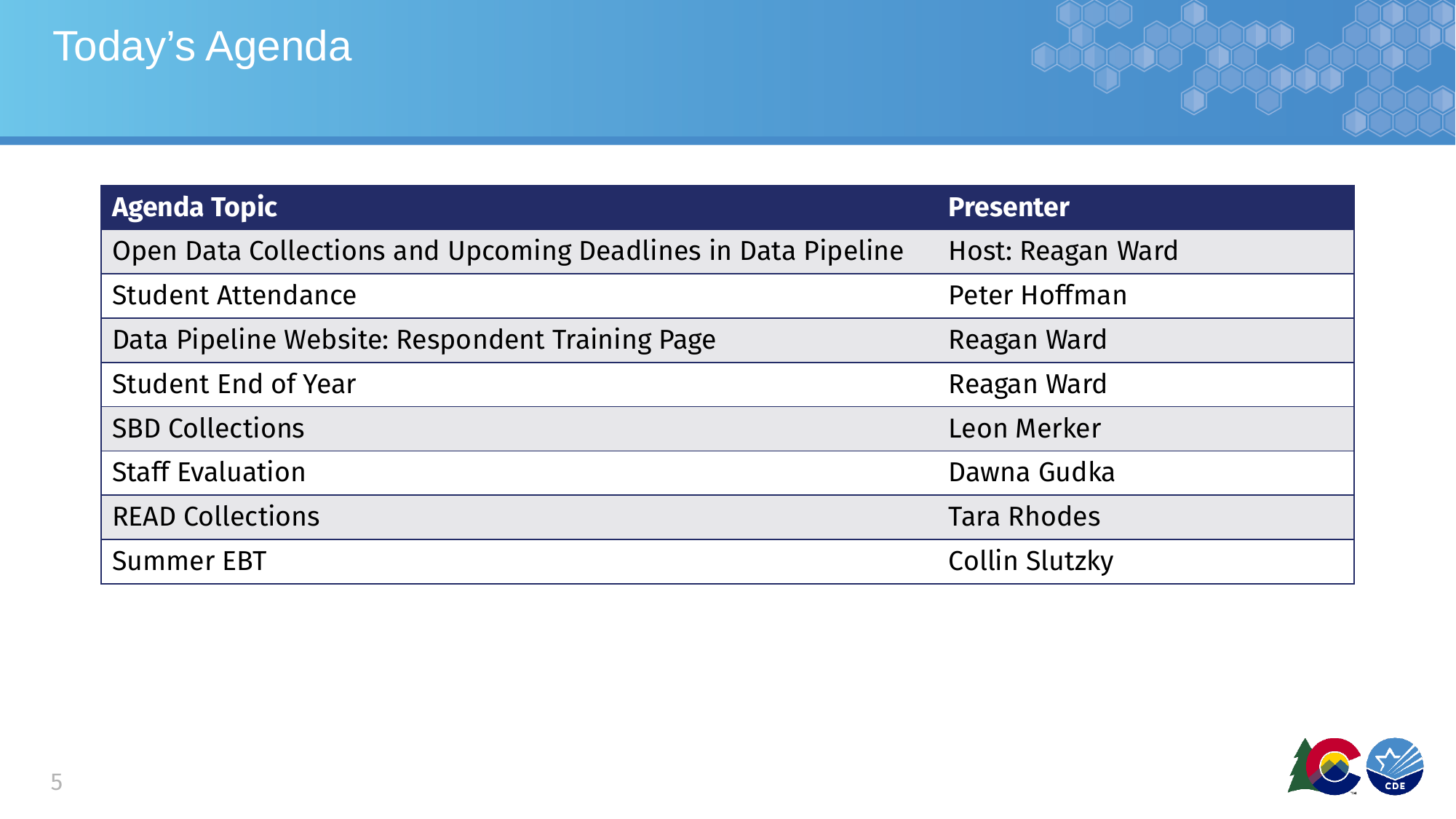

# Today’s Agenda
| Agenda Topic | Presenter |
| --- | --- |
| Open Data Collections and Upcoming Deadlines in Data Pipeline | Host: Reagan Ward |
| Student Attendance | Peter Hoffman |
| Data Pipeline Website: Respondent Training Page | Reagan Ward |
| Student End of Year | Reagan Ward |
| SBD Collections | Leon Merker |
| Staff Evaluation | Dawna Gudka |
| READ Collections | Tara Rhodes |
| Summer EBT | Collin Slutzky |
5